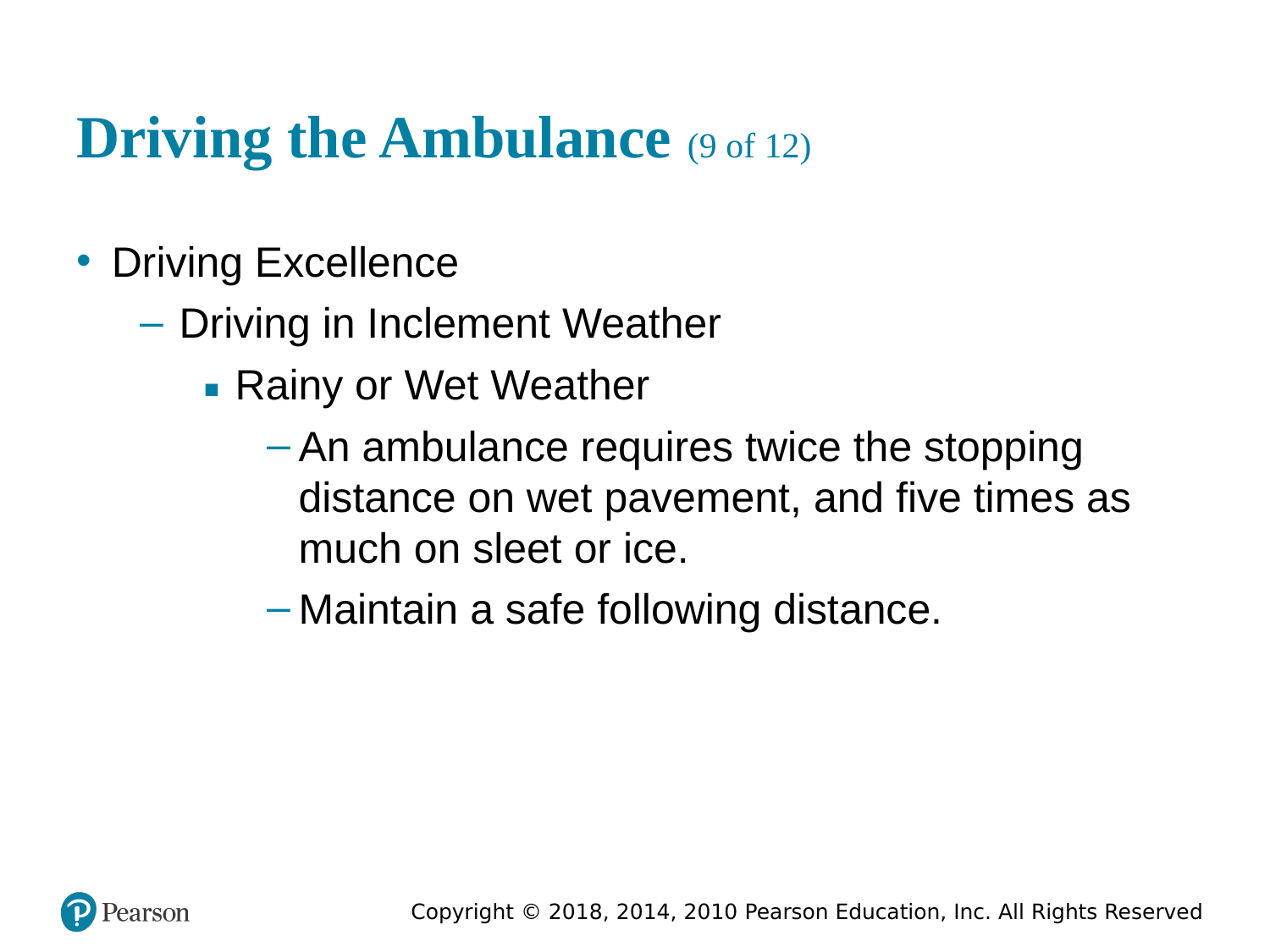

# Driving the Ambulance (9 of 12)
Driving Excellence
Driving in Inclement Weather
Rainy or Wet Weather
An ambulance requires twice the stopping distance on wet pavement, and five times as much on sleet or ice.
Maintain a safe following distance.